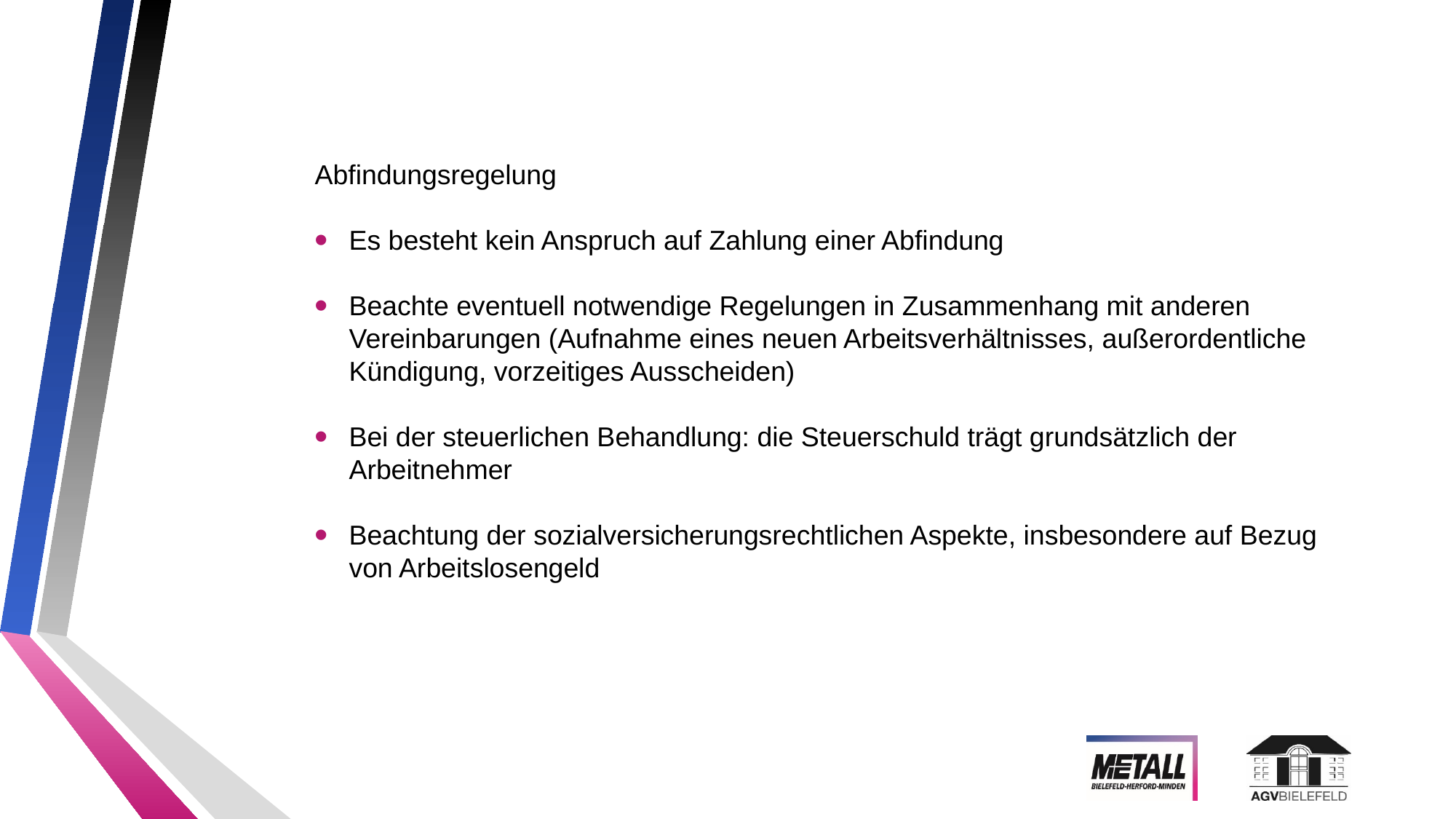

Abfindungsregelung

Es besteht kein Anspruch auf Zahlung einer Abfindung

Beachte eventuell notwendige Regelungen in Zusammenhang mit anderen Vereinbarungen (Aufnahme eines neuen Arbeitsverhältnisses, außerordentliche Kündigung, vorzeitiges Ausscheiden)

Bei der steuerlichen Behandlung: die Steuerschuld trägt grundsätzlich der Arbeitnehmer

Beachtung der sozialversicherungsrechtlichen Aspekte, insbesondere auf Bezug von Arbeitslosengeld